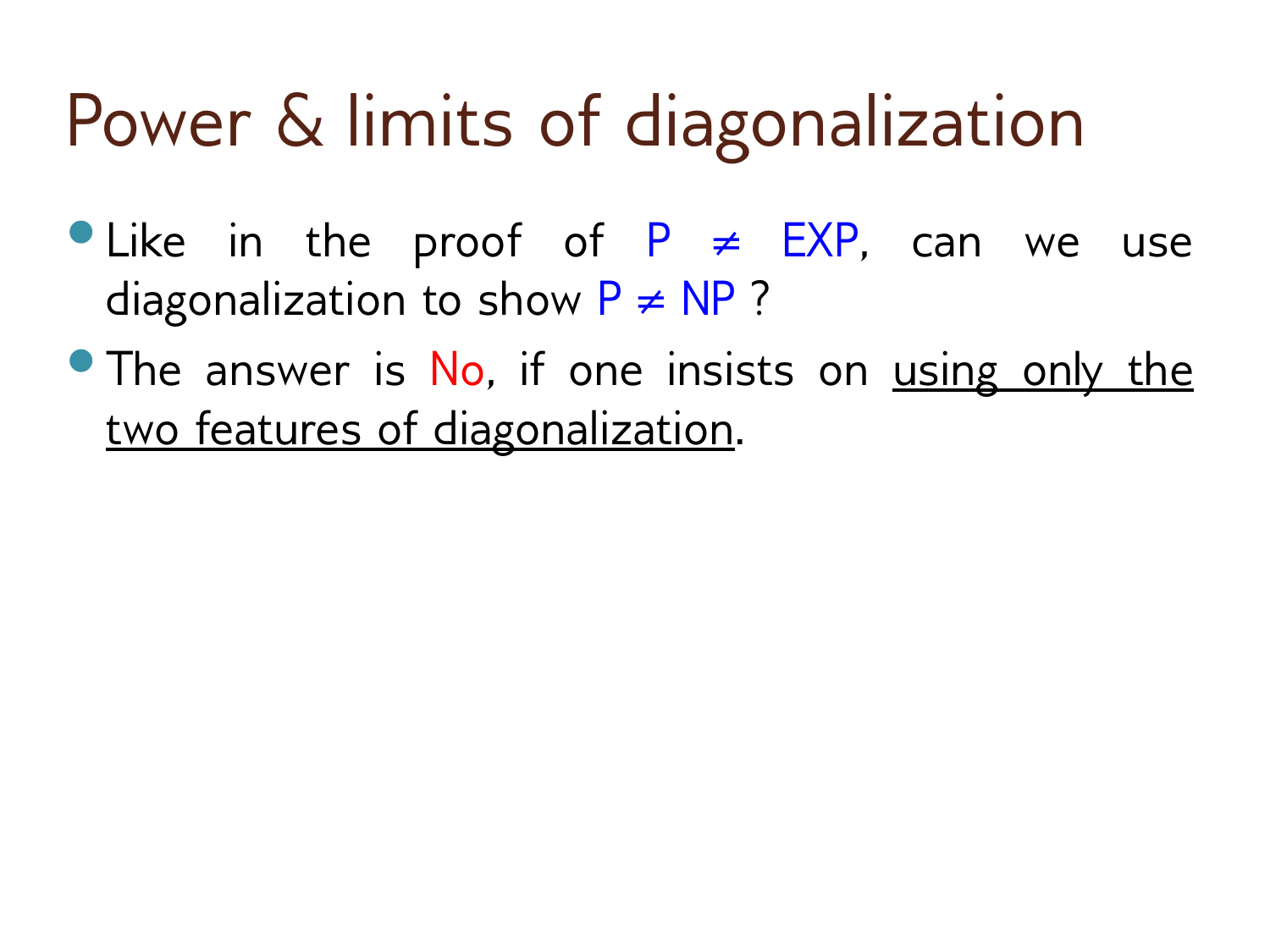

# Power & limits of diagonalization
Like in the proof of P ≠ EXP, can we use diagonalization to show P ≠ NP ?
The answer is No, if one insists on using only the two features of diagonalization.